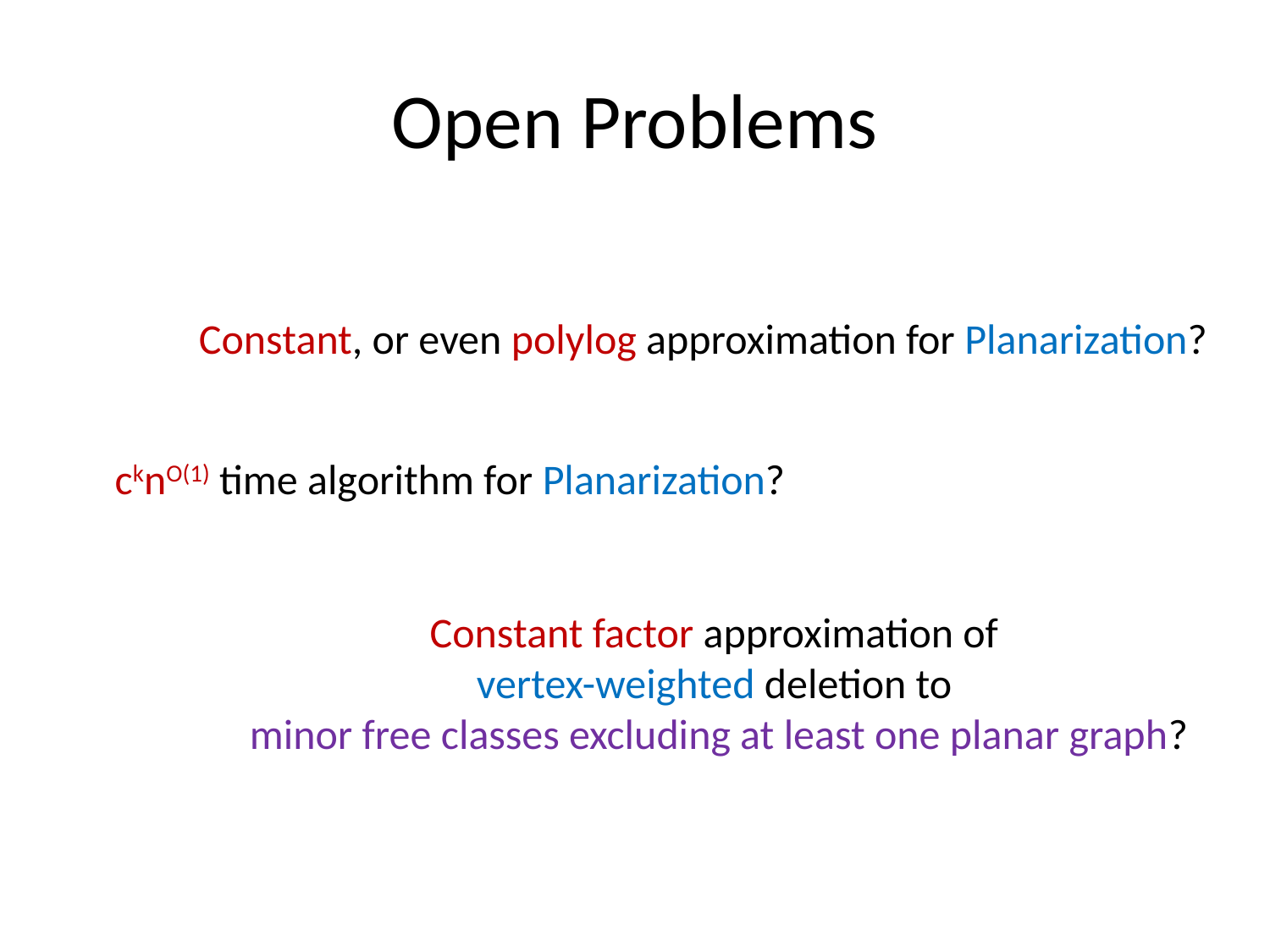

# Open Problems
Constant, or even polylog approximation for Planarization?
cknO(1) time algorithm for Planarization?
Constant factor approximation of
vertex-weighted deletion to
minor free classes excluding at least one planar graph?